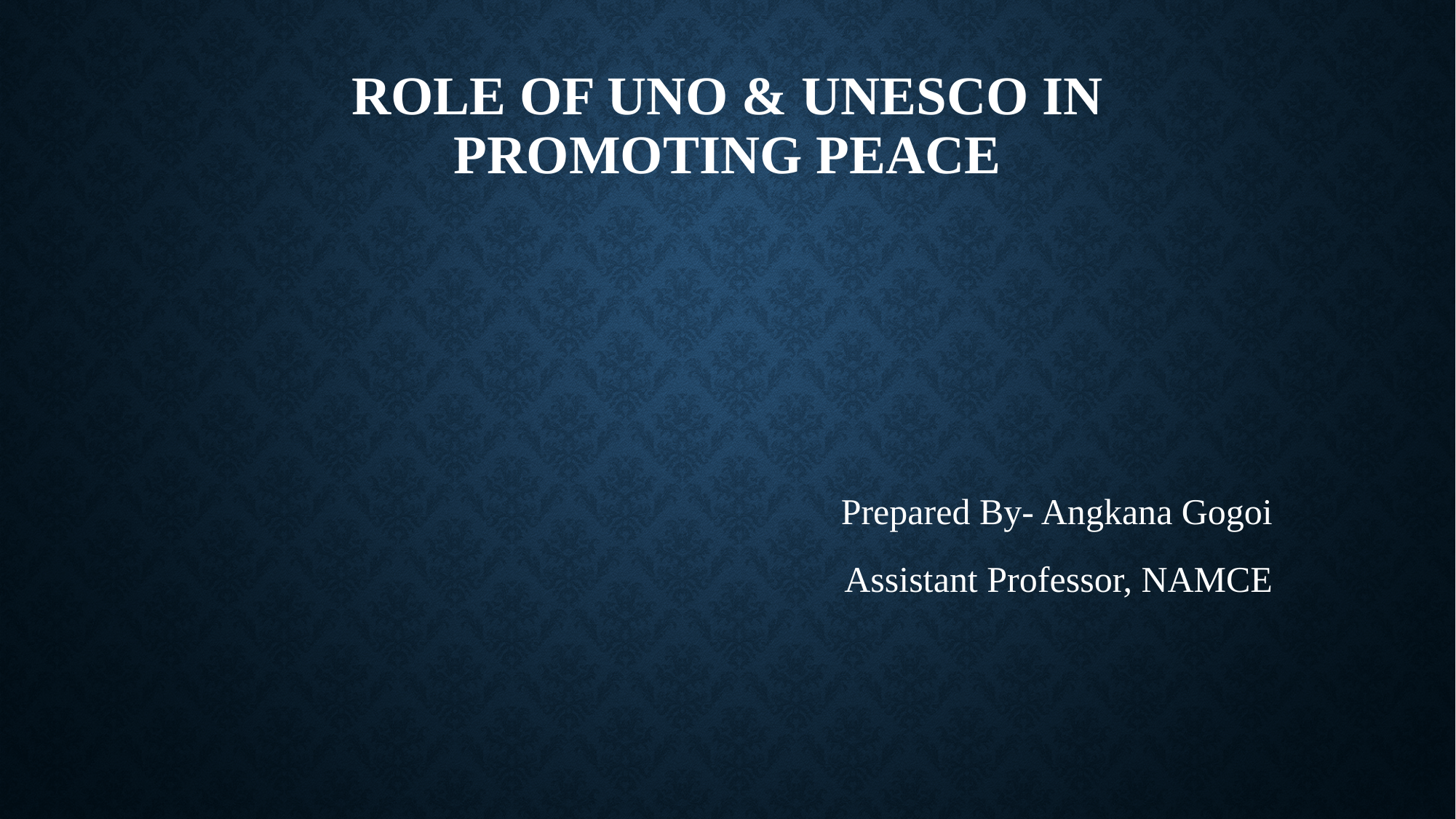

# Role OF UNO & UNESCO in promoting peace
Prepared By- Angkana Gogoi
Assistant Professor, NAMCE